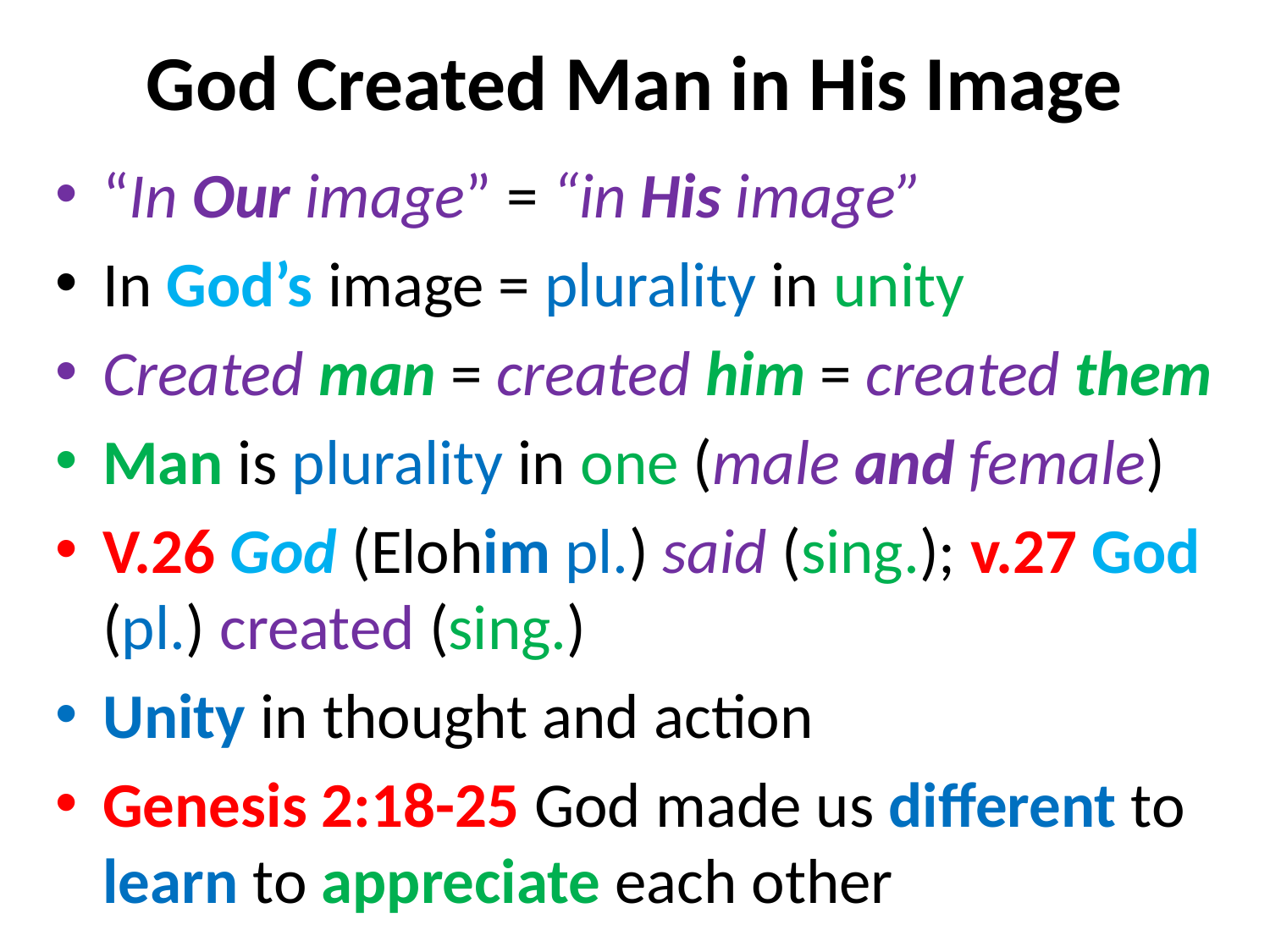

# God Created Man in His Image
“In Our image” = “in His image”
In God’s image = plurality in unity
Created man = created him = created them
Man is plurality in one (male and female)
V.26 God (Elohim pl.) said (sing.); v.27 God (pl.) created (sing.)
Unity in thought and action
Genesis 2:18-25 God made us different to learn to appreciate each other